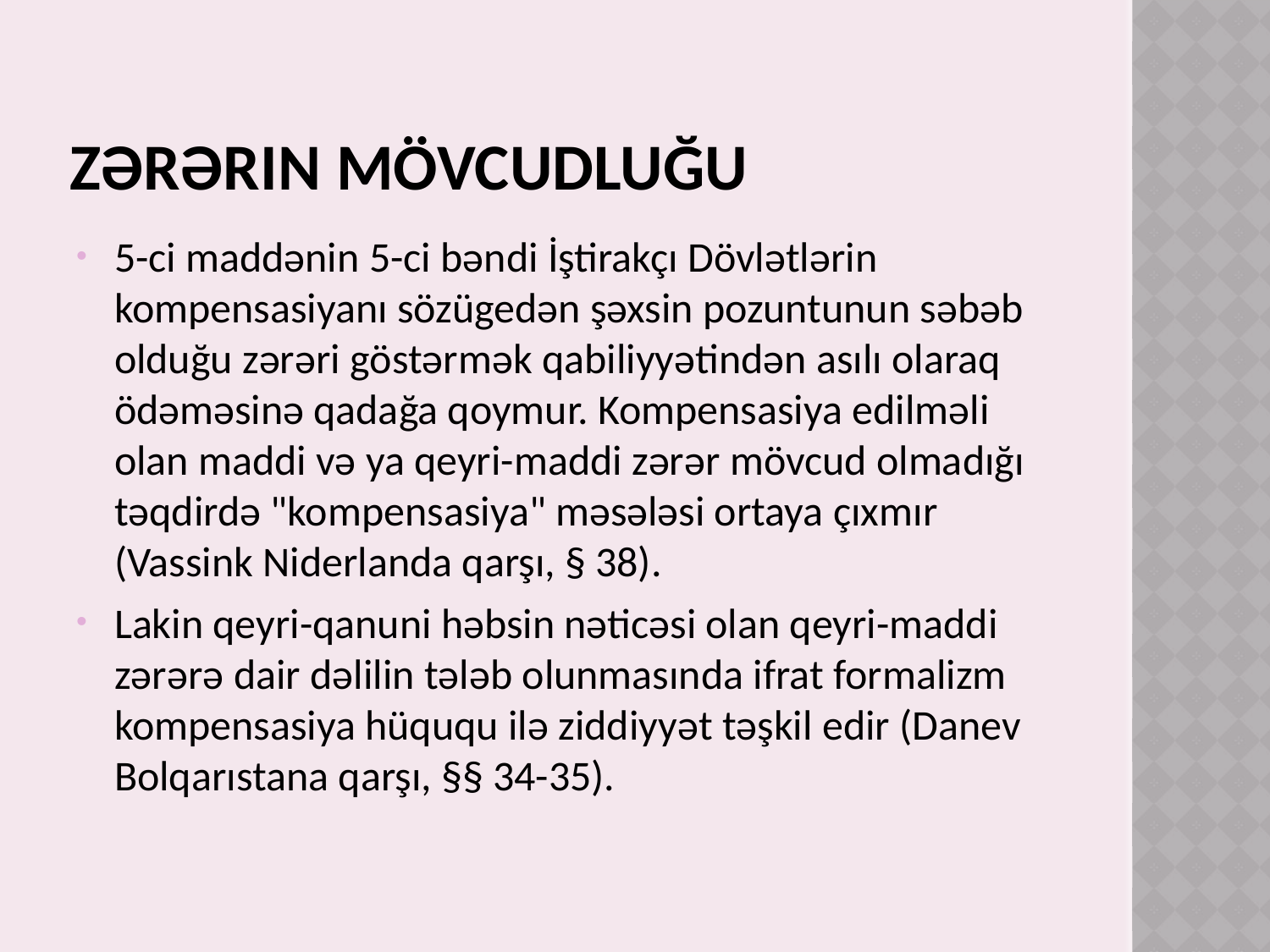

# Zərərin mövcudluğu
5-ci maddənin 5-ci bəndi İştirakçı Dövlətlərin kompensasiyanı sözügedən şəxsin pozuntunun səbəb olduğu zərəri göstərmək qabiliyyətindən asılı olaraq ödəməsinə qadağa qoymur. Kompensasiya edilməli olan maddi və ya qeyri-maddi zərər mövcud olmadığı təqdirdə "kompensasiya" məsələsi ortaya çıxmır (Vassink Niderlanda qarşı, § 38).
Lakin qeyri-qanuni həbsin nəticəsi olan qeyri-maddi zərərə dair dəlilin tələb olunmasında ifrat formalizm kompensasiya hüququ ilə ziddiyyət təşkil edir (Danev Bolqarıstana qarşı, §§ 34-35).